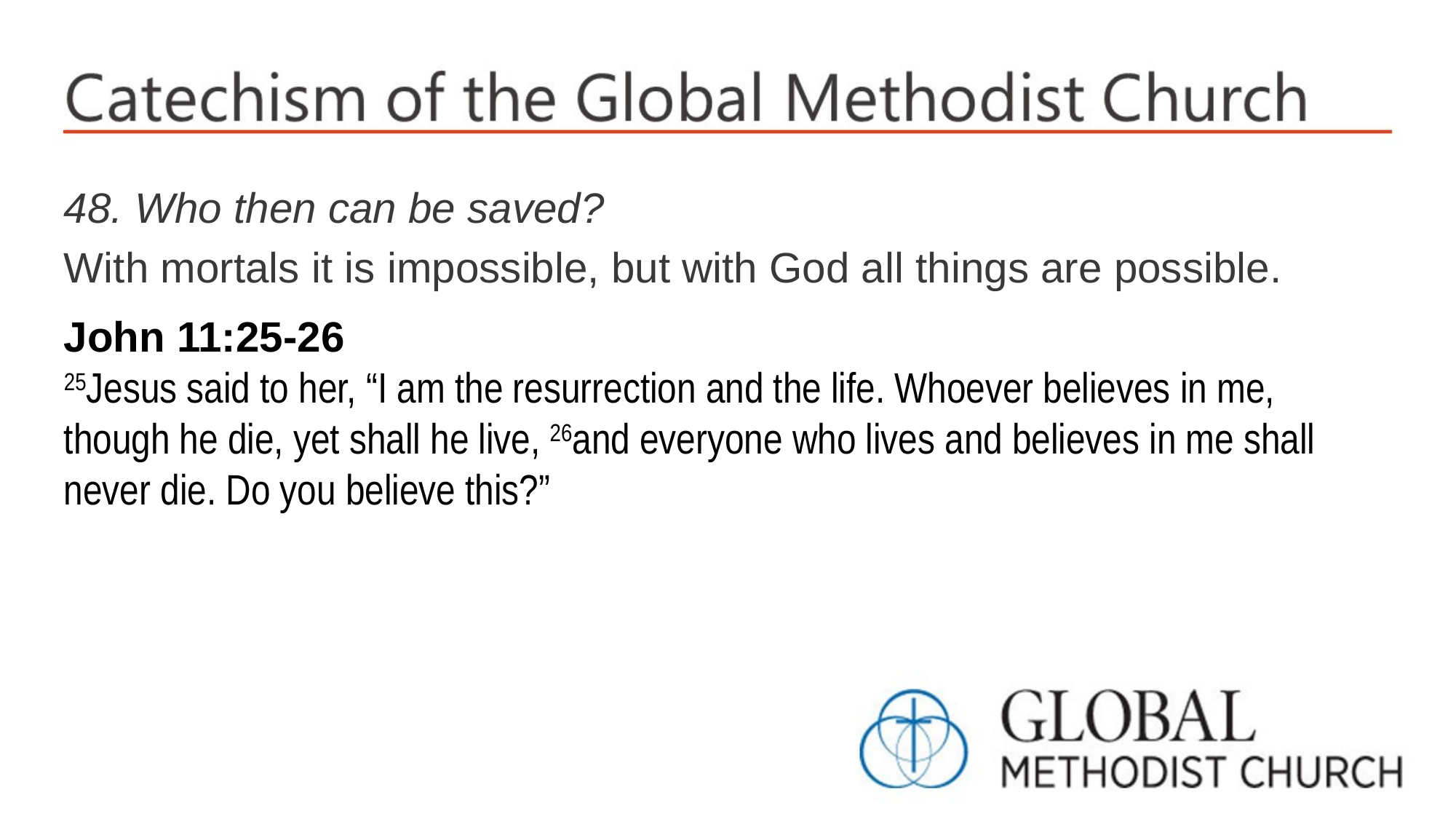

48. Who then can be saved?
With mortals it is impossible, but with God all things are possible.
John 11:25-26
25Jesus said to her, “I am the resurrection and the life. Whoever believes in me, though he die, yet shall he live, 26and everyone who lives and believes in me shall never die. Do you believe this?”